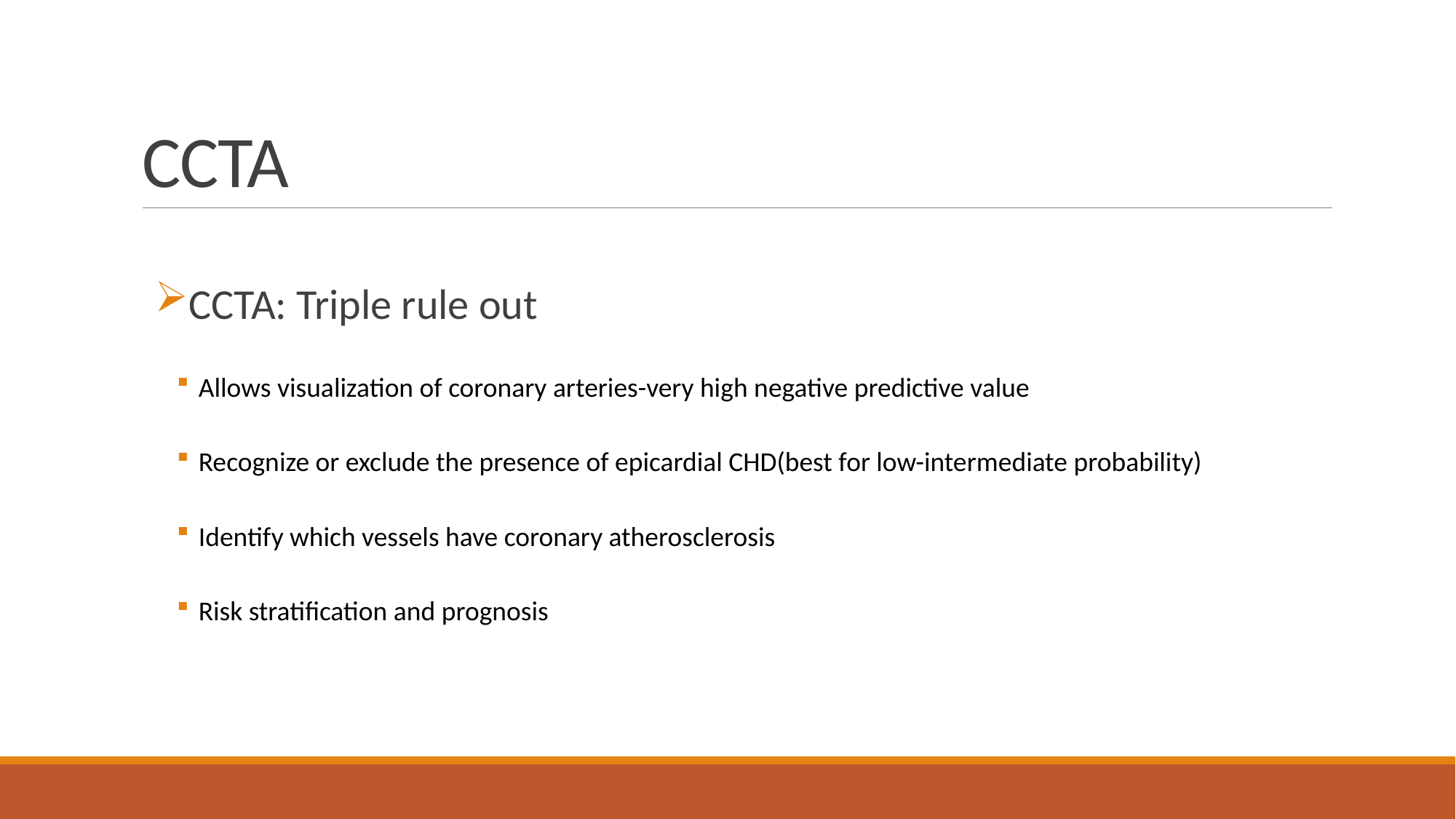

# CCTA
CCTA: Triple rule out
Allows visualization of coronary arteries-very high negative predictive value
Recognize or exclude the presence of epicardial CHD(best for low-intermediate probability)
Identify which vessels have coronary atherosclerosis
Risk stratification and prognosis